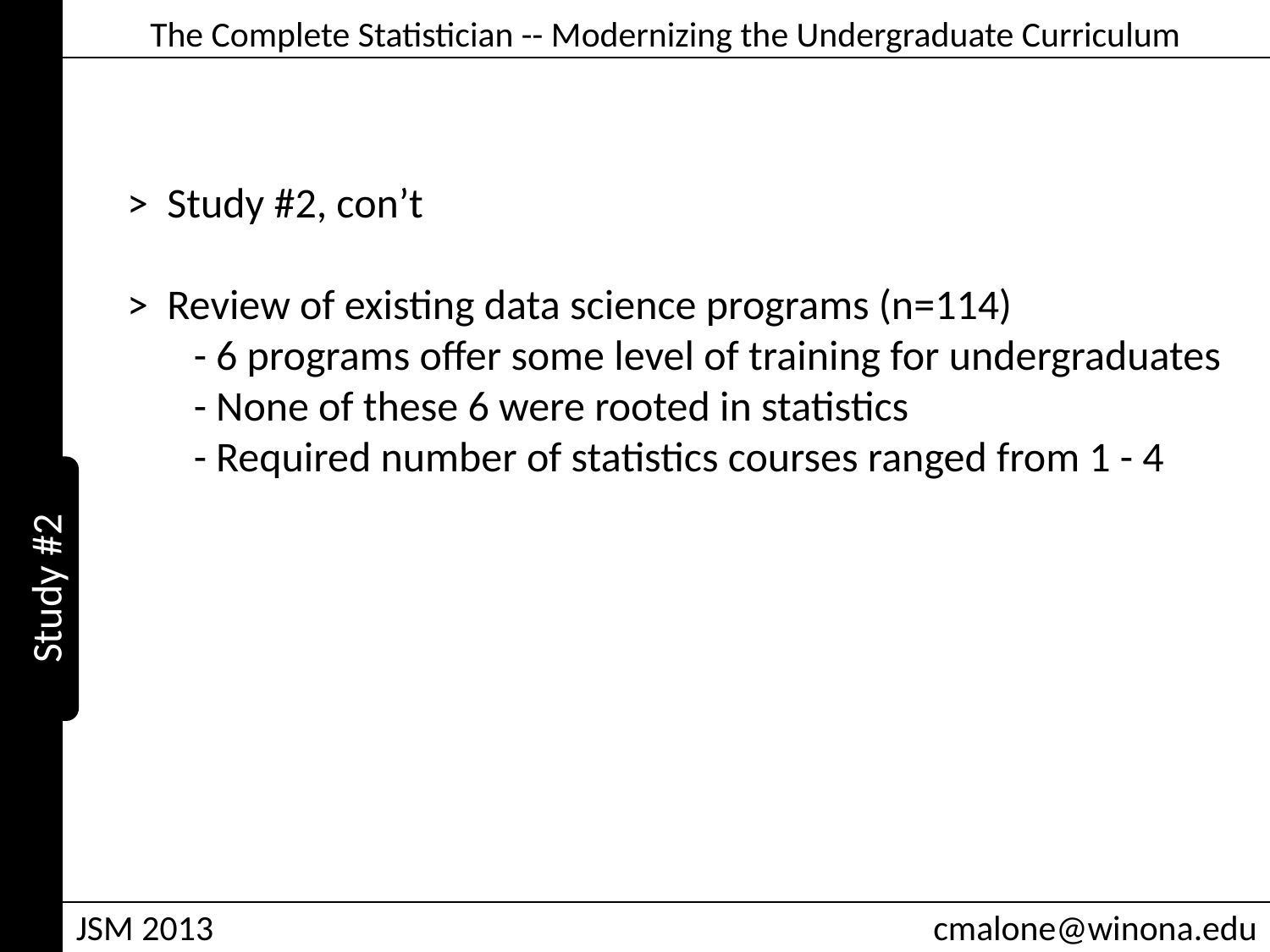

>  Study #2, con’t
>  Review of existing data science programs (n=114)
       - 6 programs offer some level of training for undergraduates
       - None of these 6 were rooted in statistics
       - Required number of statistics courses ranged from 1 - 4
Study #2